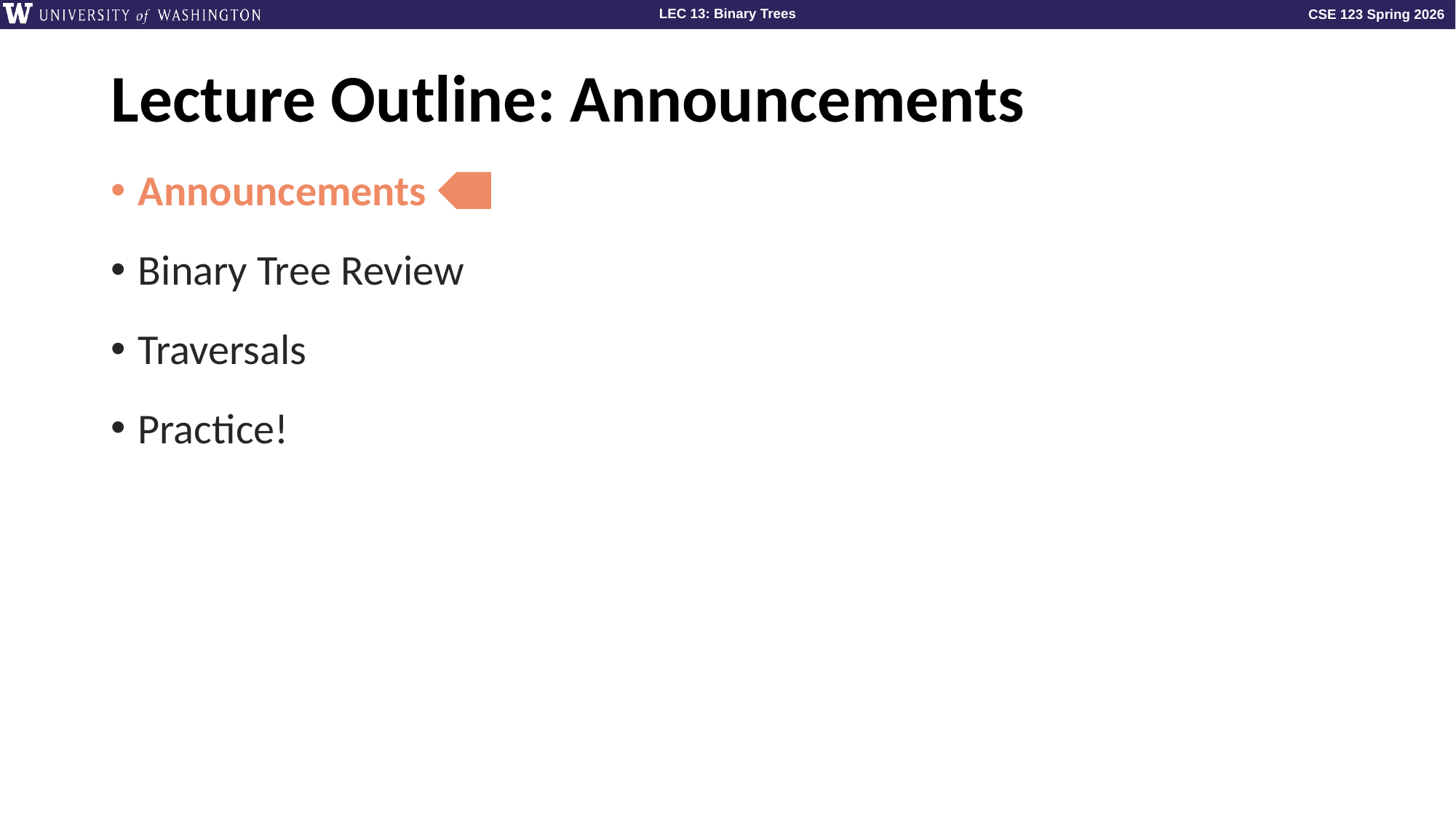

# Lecture Outline: Announcements
Announcements
Binary Tree Review
Traversals
Practice!